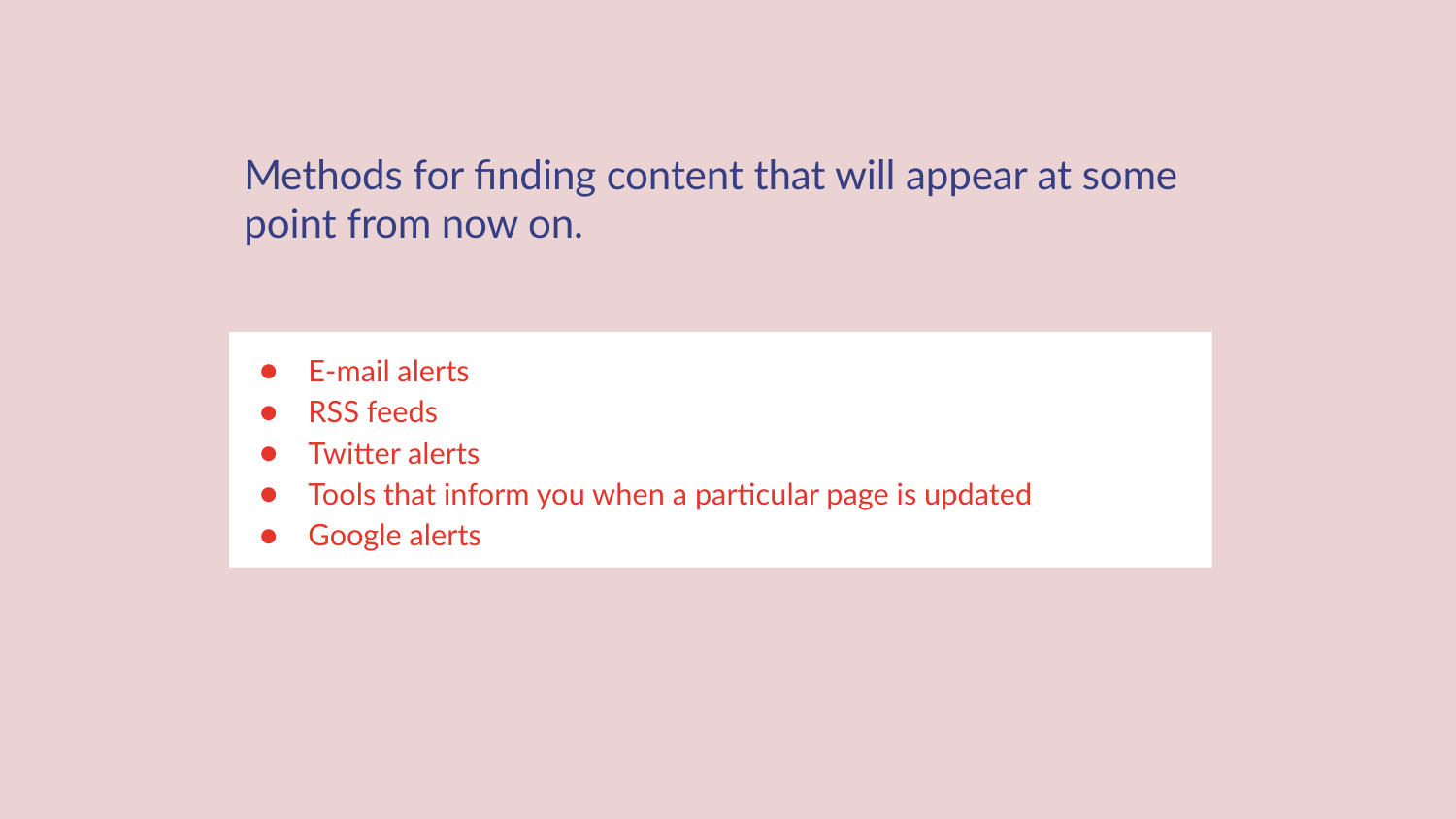

# Methods for finding content that will appear at some point from now on.
E-mail alerts
RSS feeds
Twitter alerts
Tools that inform you when a particular page is updated
Google alerts